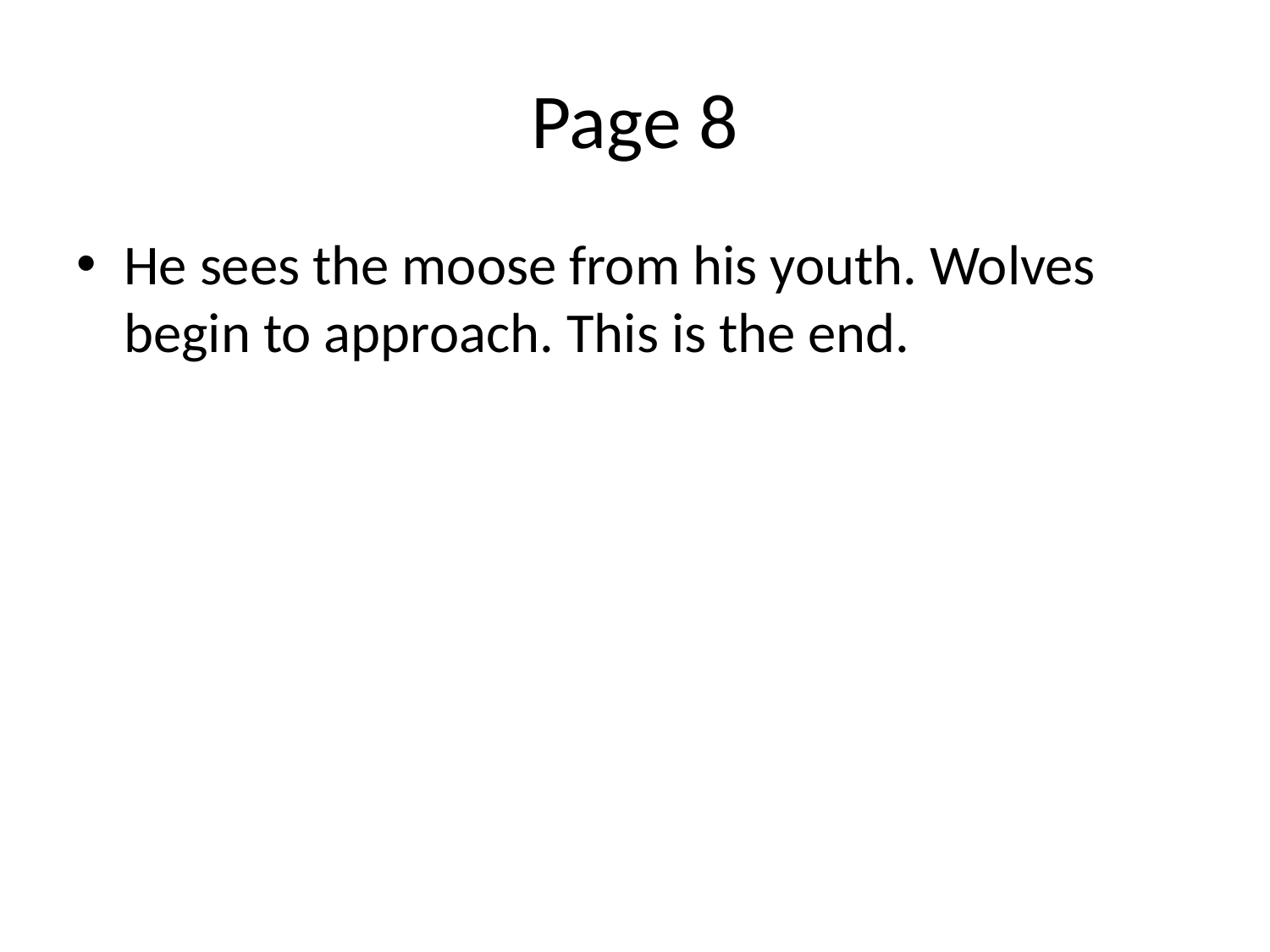

# Page 8
He sees the moose from his youth. Wolves begin to approach. This is the end.